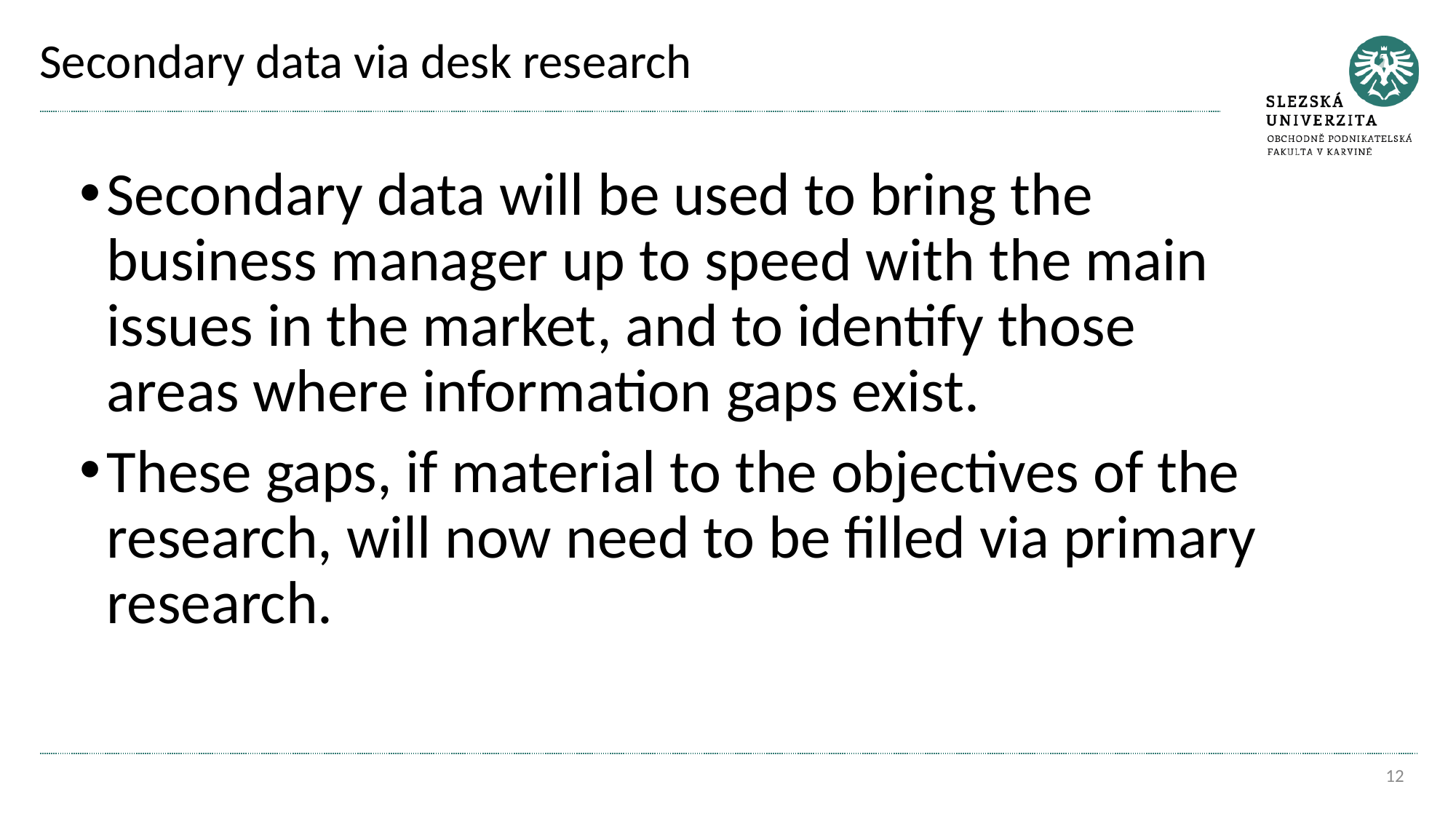

# Secondary data via desk research
Secondary data will be used to bring the business manager up to speed with the main issues in the market, and to identify those areas where information gaps exist.
These gaps, if material to the objectives of the research, will now need to be ﬁlled via primary research.
12